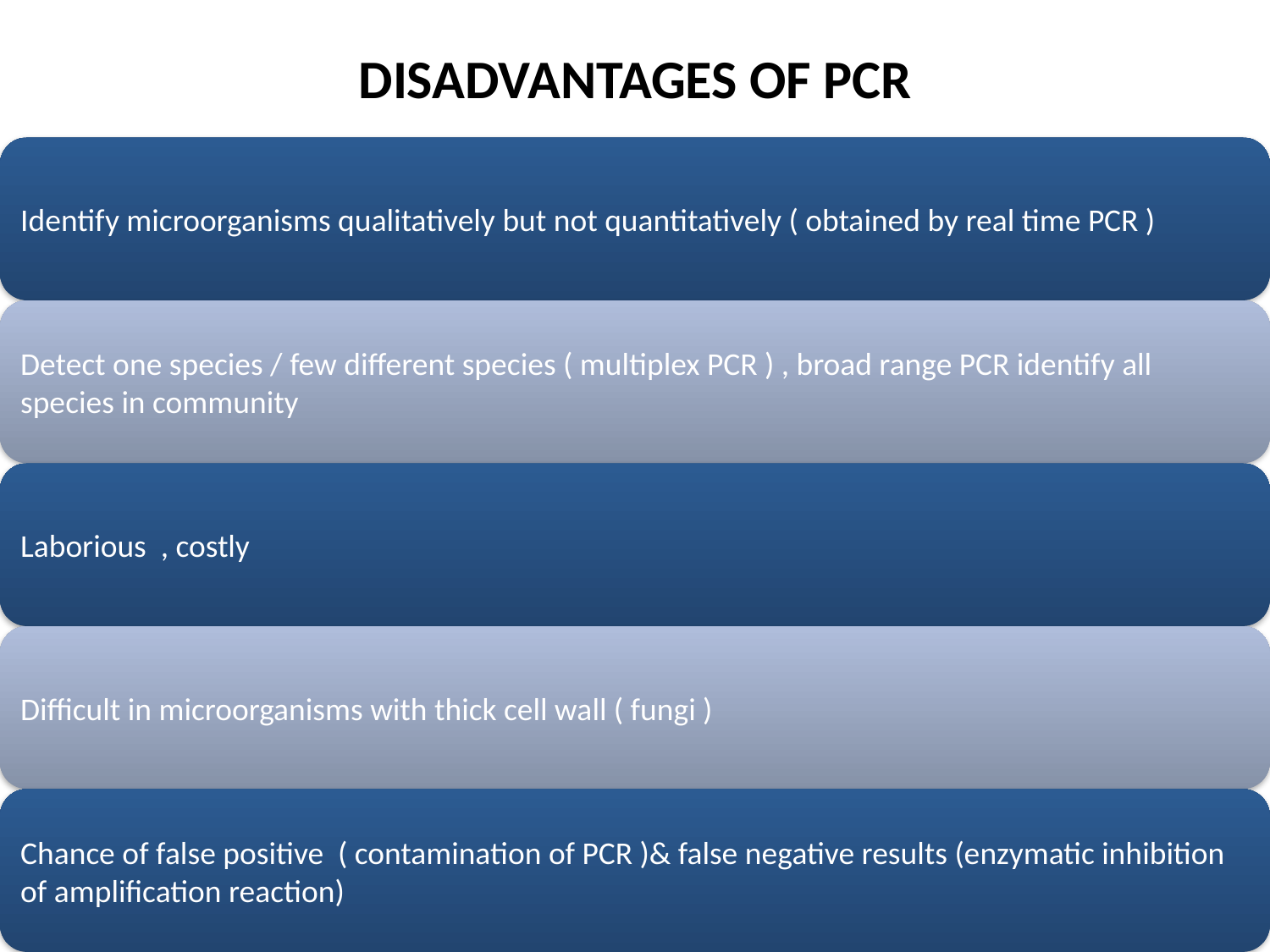

# DISADVANTAGES OF PCR
Identify microorganisms qualitatively but not quantitatively ( obtained by real time PCR )
Detect one species / few different species ( multiplex PCR ) , broad range PCR identify all species in community
Laborious  , costly
Difficult in microorganisms with thick cell wall ( fungi )
Chance of false positive  ( contamination of PCR )& false negative results (enzymatic inhibition of amplification reaction)